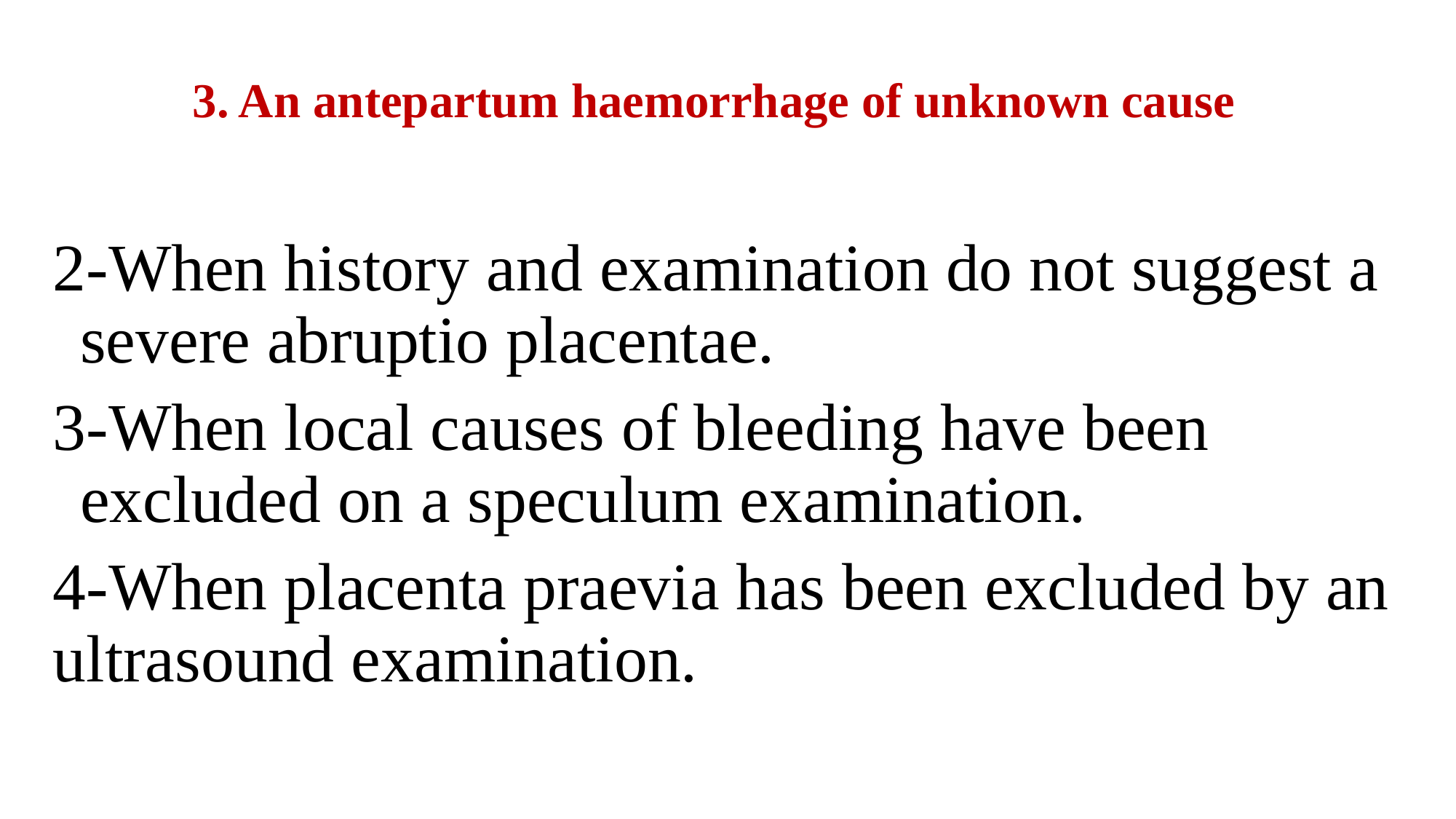

# 3. An antepartum haemorrhage of unknown cause
2-When history and examination do not suggest a severe abruptio placentae.
3-When local causes of bleeding have been excluded on a speculum examination.
4-When placenta praevia has been excluded by an ultrasound examination.